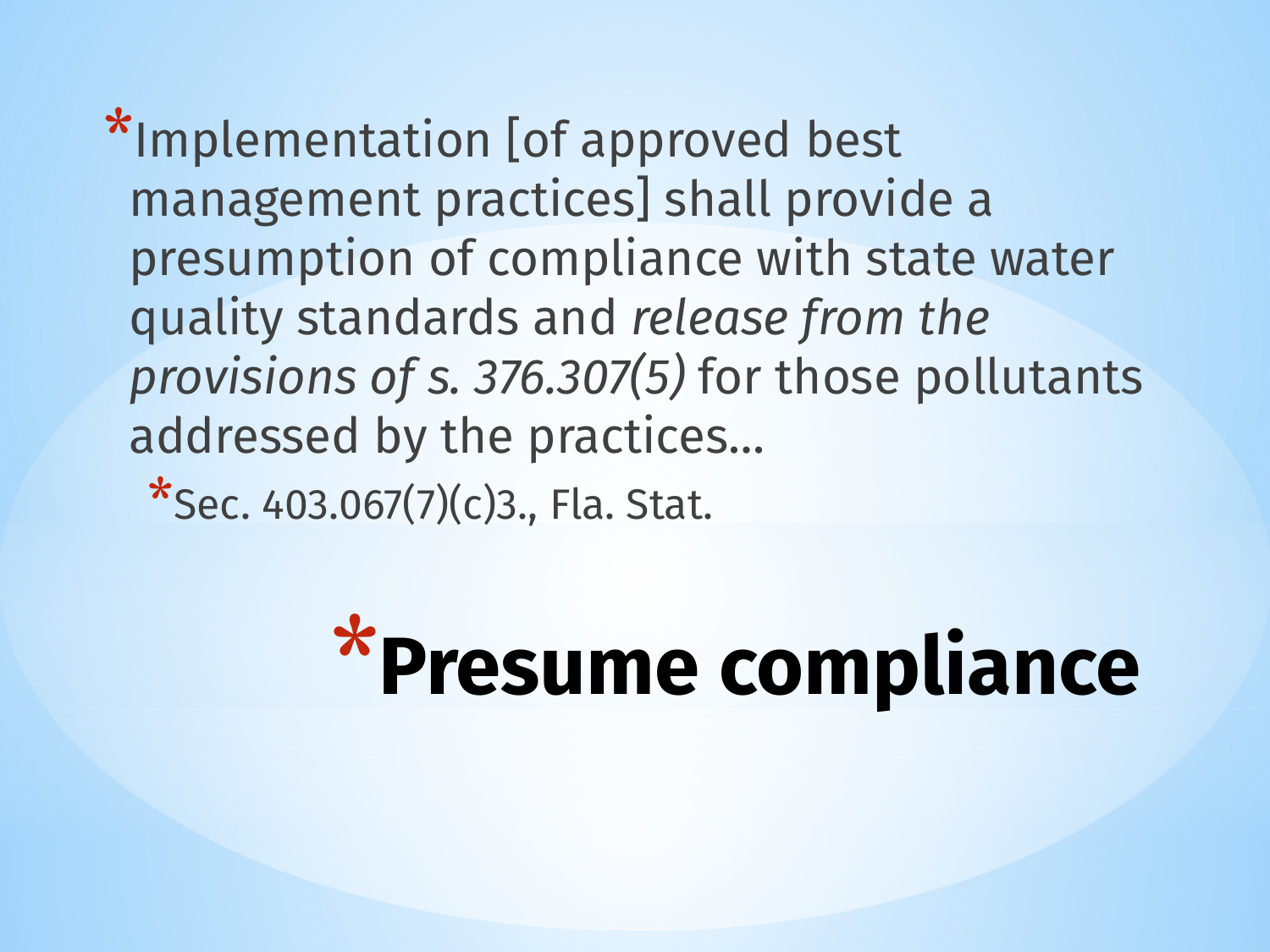

Implementation [of approved best management practices] shall provide a presumption of compliance with state water quality standards and release from the provisions of s. 376.307(5) for those pollutants addressed by the practices…
Sec. 403.067(7)(c)3., Fla. Stat.
# Presume compliance